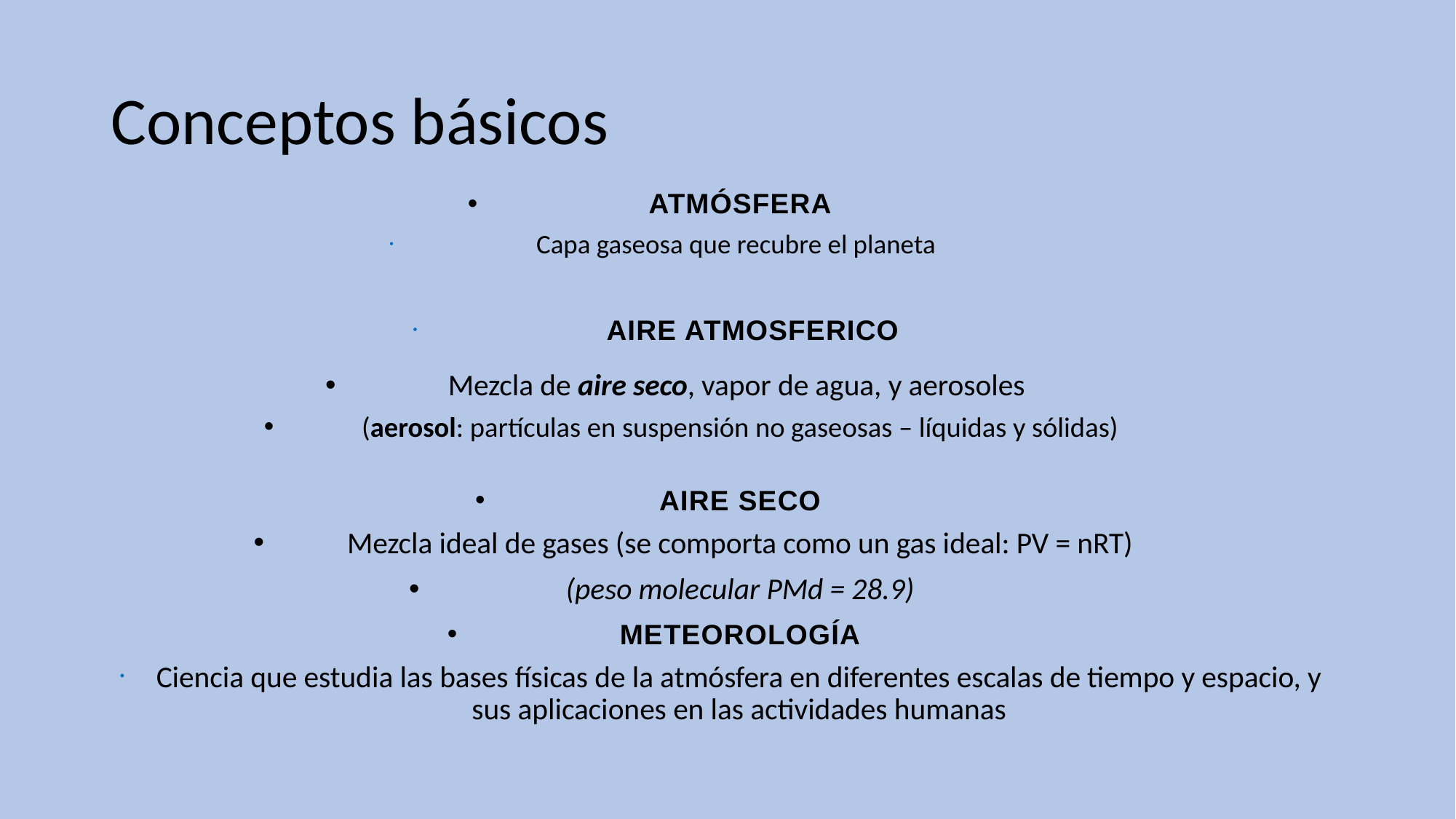

# Conceptos básicos
ATMÓSFERA
Capa gaseosa que recubre el planeta
AIRE ATMOSFERICO
Mezcla de aire seco, vapor de agua, y aerosoles
(aerosol: partículas en suspensión no gaseosas – líquidas y sólidas)
AIRE SECO
Mezcla ideal de gases (se comporta como un gas ideal: PV = nRT)
(peso molecular PMd = 28.9)
METEOROLOGÍA
Ciencia que estudia las bases físicas de la atmósfera en diferentes escalas de tiempo y espacio, y sus aplicaciones en las actividades humanas